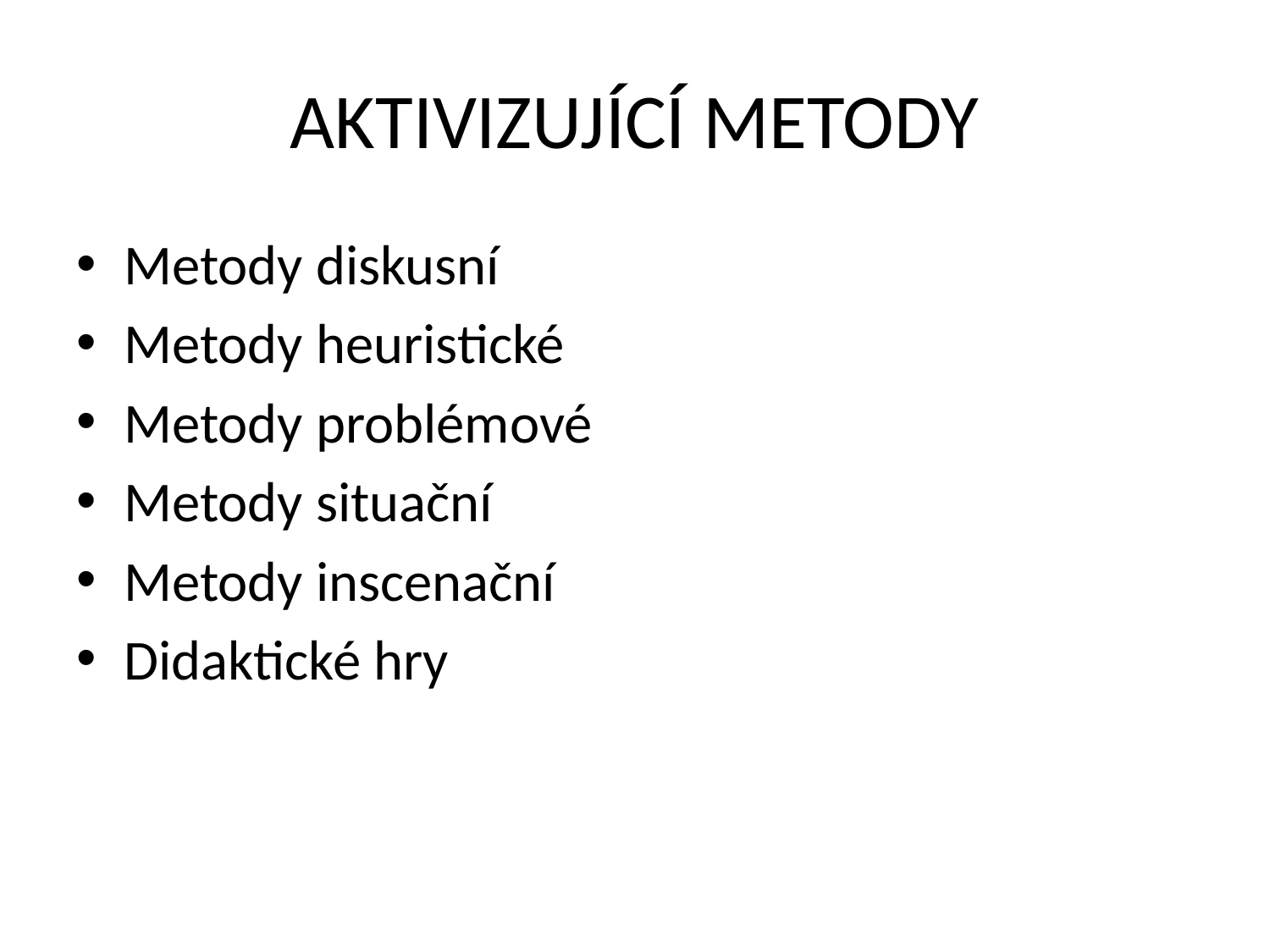

# AKTIVIZUJÍCÍ METODY
Metody diskusní
Metody heuristické
Metody problémové
Metody situační
Metody inscenační
Didaktické hry